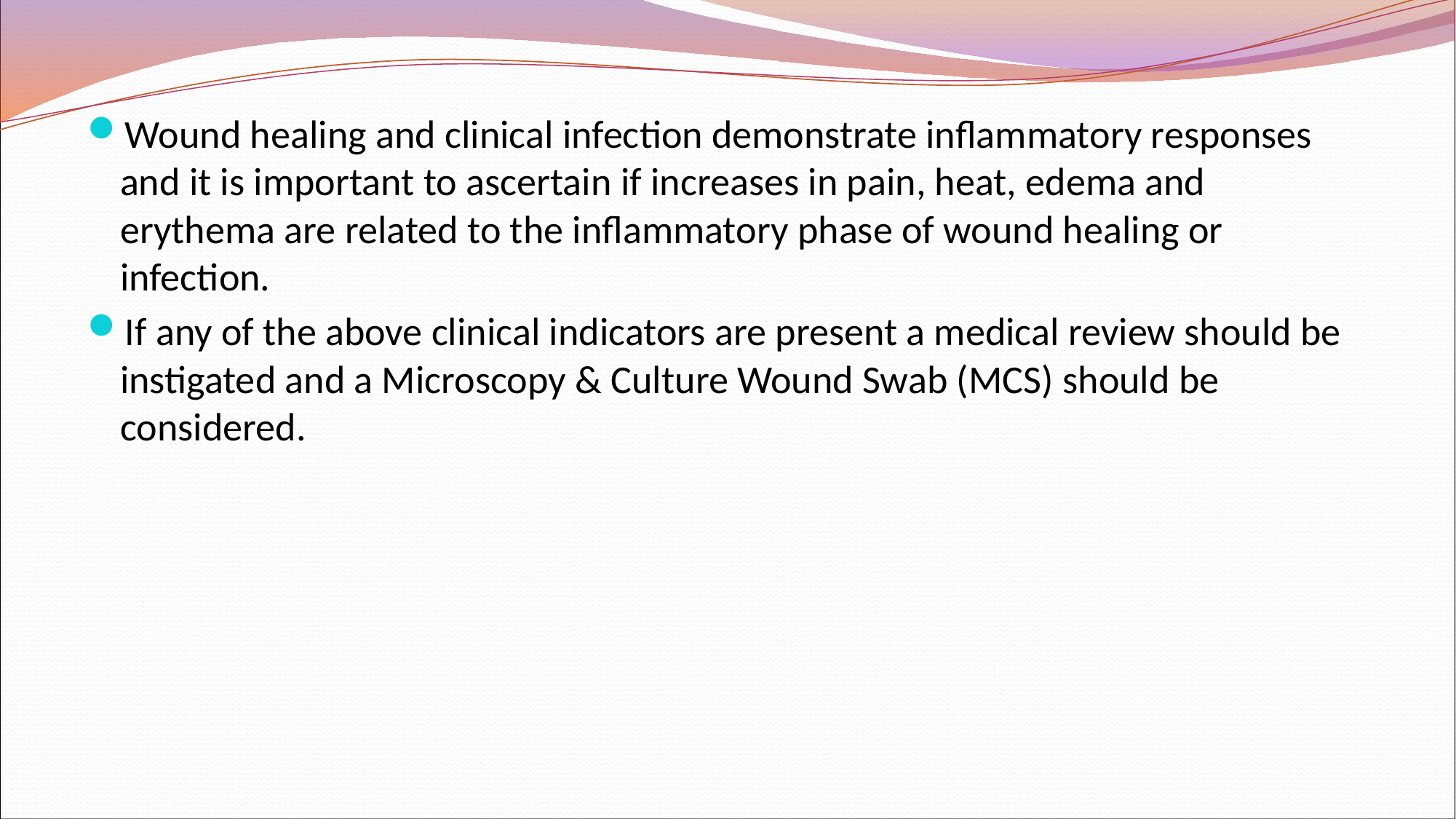

Wound healing and clinical infection demonstrate inflammatory responses and it is important to ascertain if increases in pain, heat, edema and erythema are related to the inflammatory phase of wound healing or infection.
If any of the above clinical indicators are present a medical review should be instigated and a Microscopy & Culture Wound Swab (MCS) should be considered.